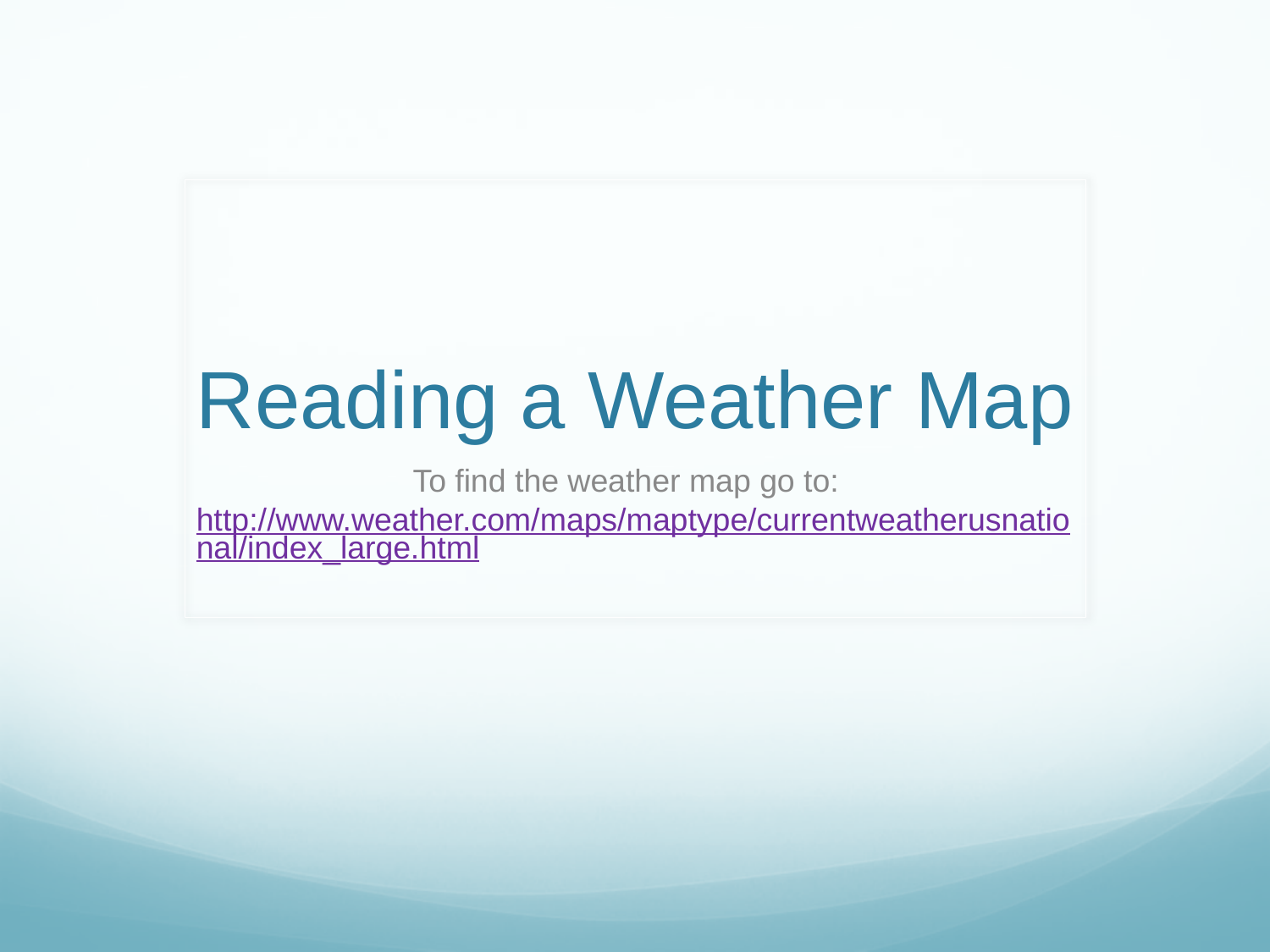

# Reading a Weather Map
To find the weather map go to:
http://www.weather.com/maps/maptype/currentweatherusnational/index_large.html